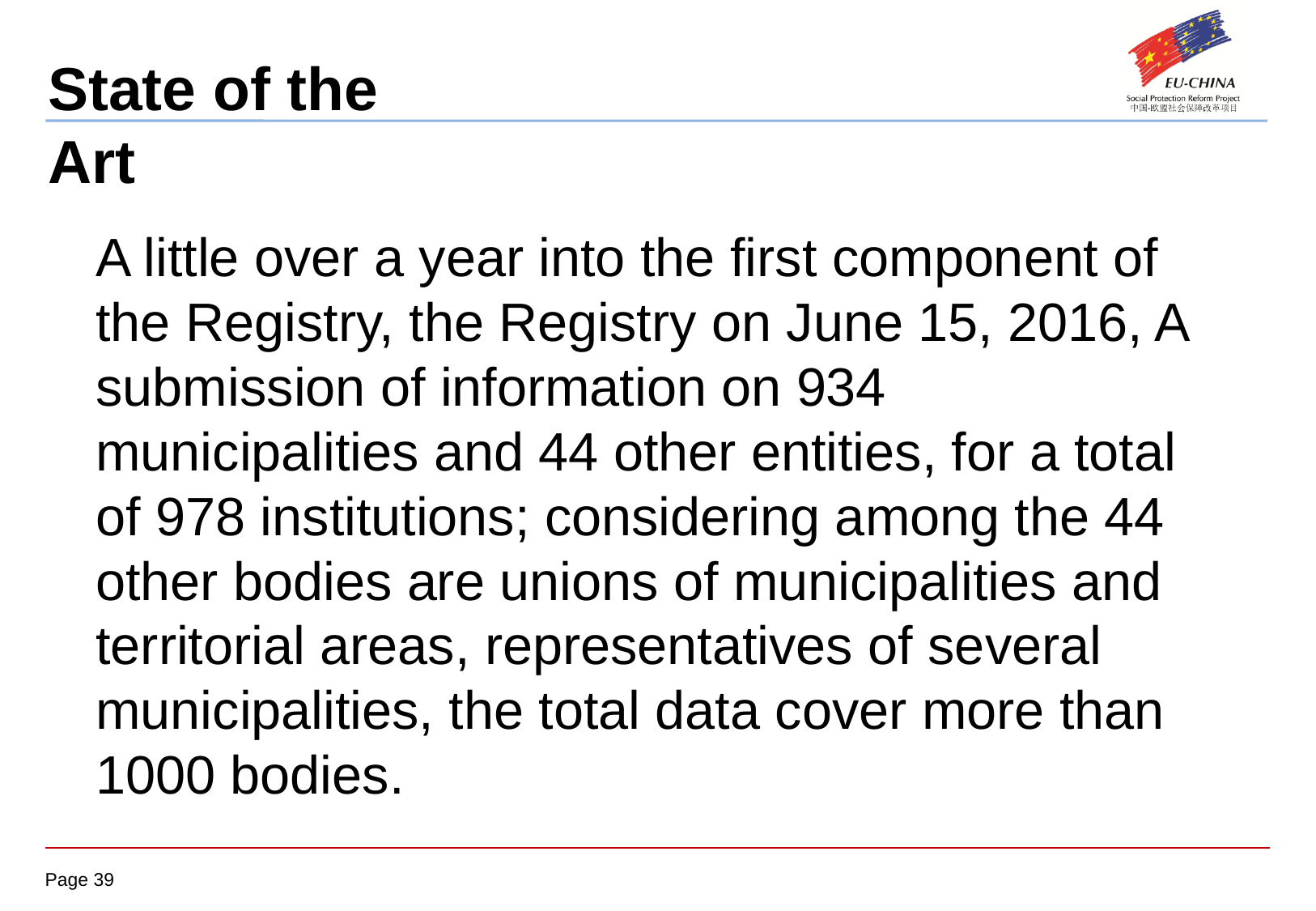

State of the Art

A little over a year into the first component of the Registry, the Registry on June 15, 2016, A  submission of information on 934 municipalities and 44 other entities, for a total of 978 institutions; considering among the 44 other bodies are unions of municipalities and territorial areas, representatives of several municipalities, the total data cover more than 1000 bodies.